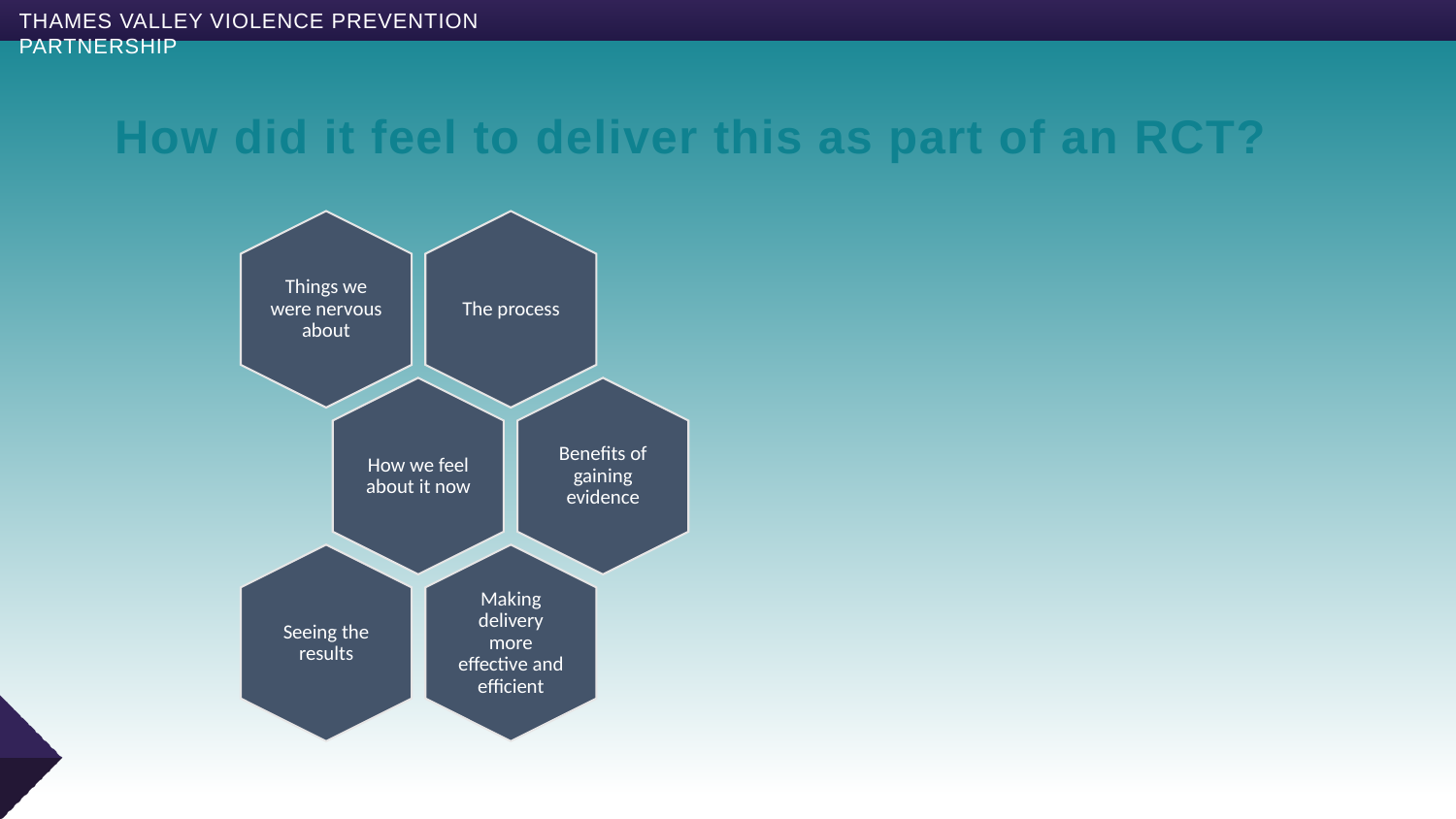

# How did it feel to deliver this as part of an RCT?
The process
Things we were nervous about
How we feel about it now
Benefits of gaining evidence
Making delivery more effective and efficient
Seeing the results